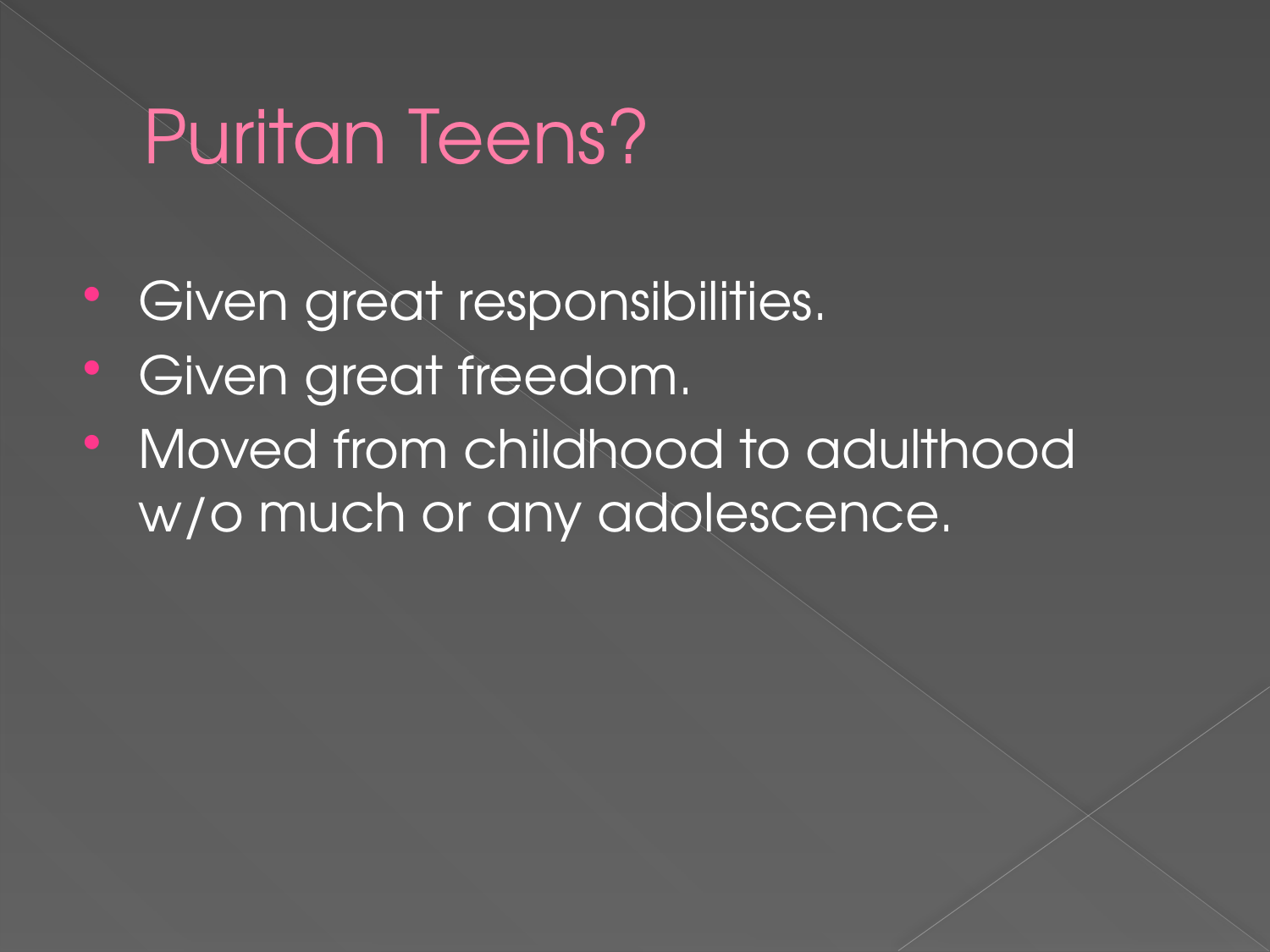

# Puritan Teens?
Given great responsibilities.
Given great freedom.
Moved from childhood to adulthood w/o much or any adolescence.